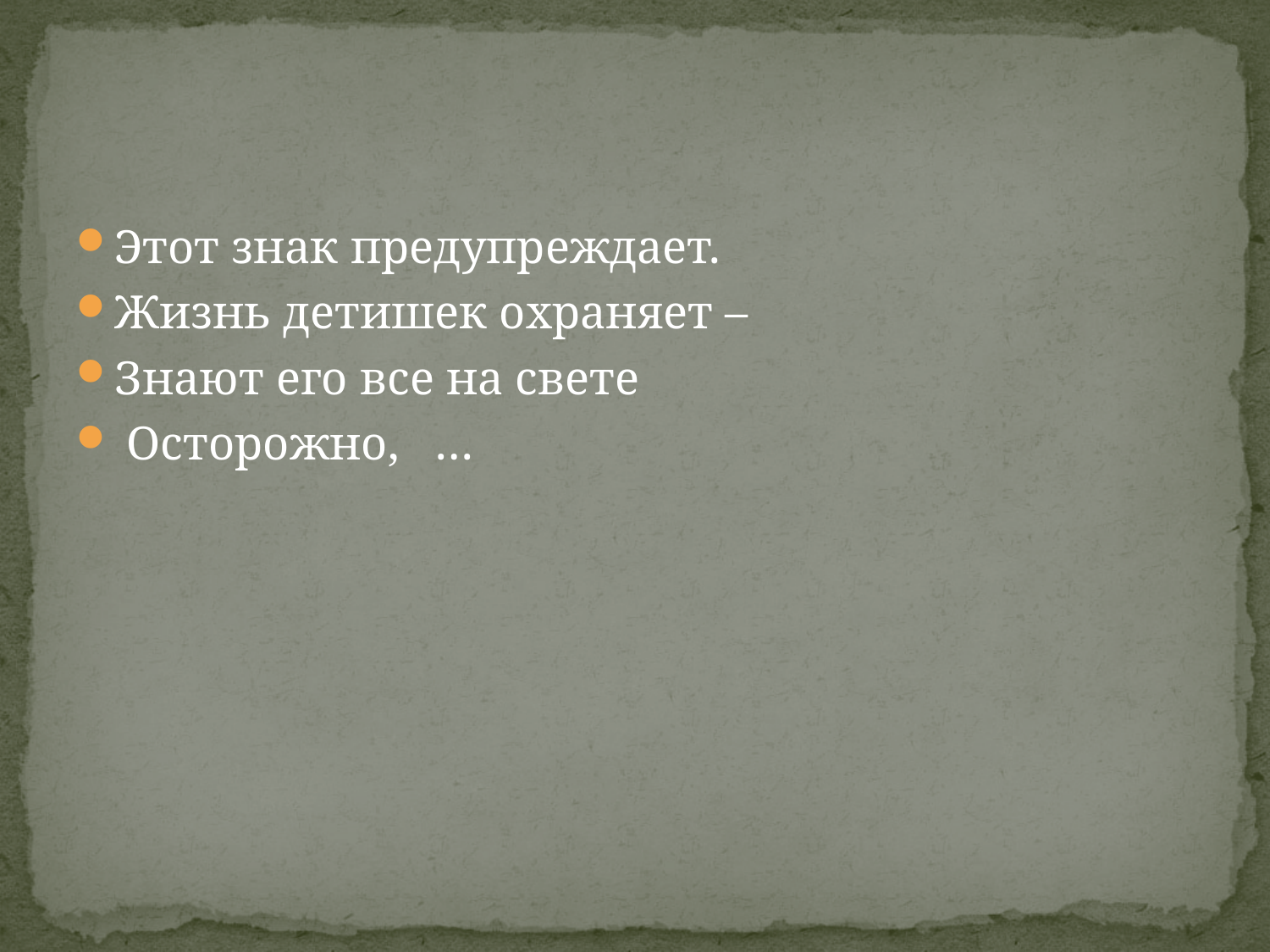

#
Этот знак предупреждает.
Жизнь детишек охраняет –
Знают его все на свете
 Осторожно,   …